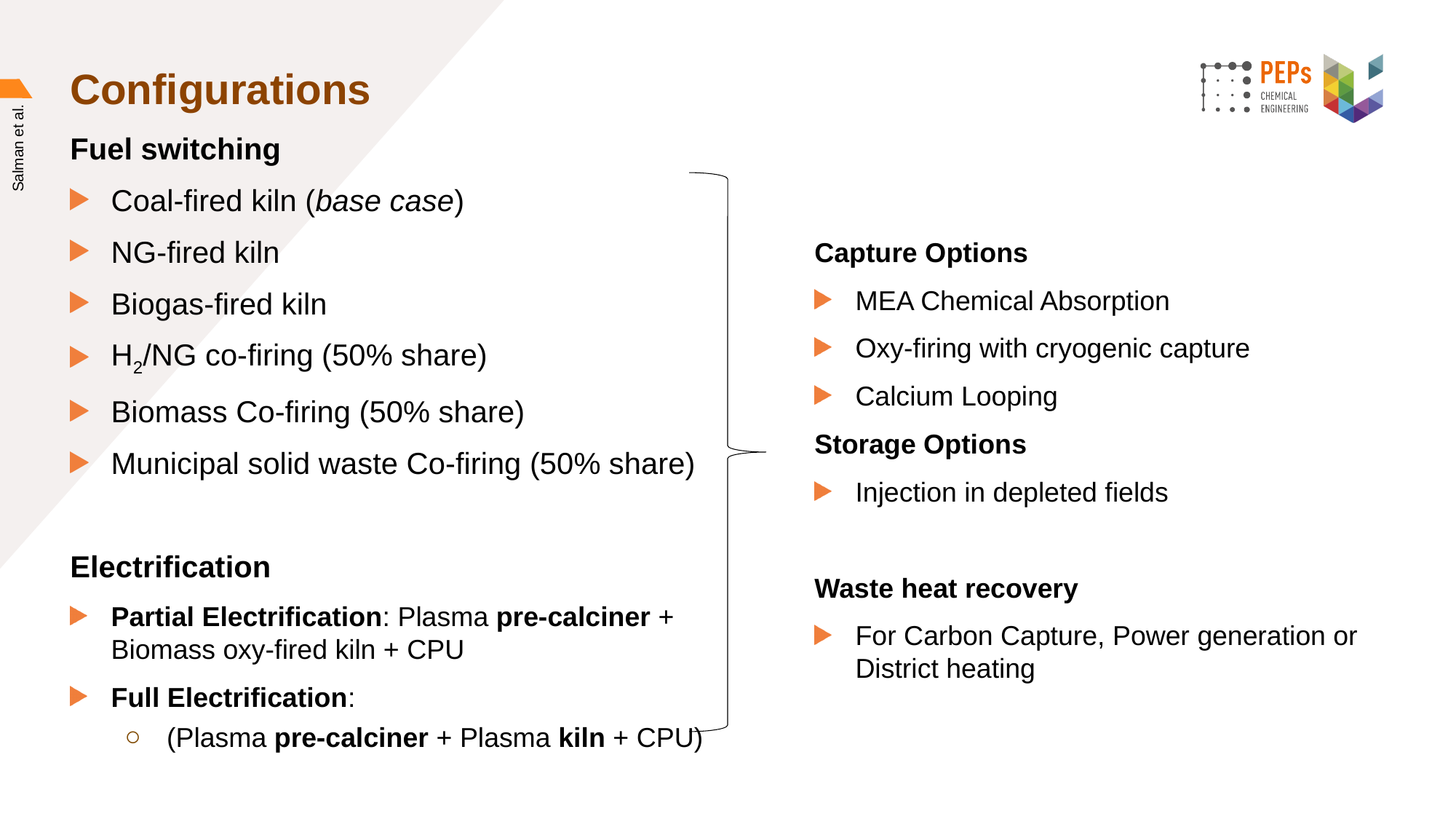

# Configurations
Fuel switching
Coal-fired kiln (base case)
NG-fired kiln
Biogas-fired kiln
H2/NG co-firing (50% share)
Biomass Co-firing (50% share)
Municipal solid waste Co-firing (50% share)

Electrification
Partial Electrification: Plasma pre-calciner + Biomass oxy-fired kiln + CPU
Full Electrification:
(Plasma pre-calciner + Plasma kiln + CPU)

Salman et al.

Capture Options
MEA Chemical Absorption
Oxy-firing with cryogenic capture
Calcium Looping
Storage Options
Injection in depleted fields

Waste heat recovery
For Carbon Capture, Power generation or District heating